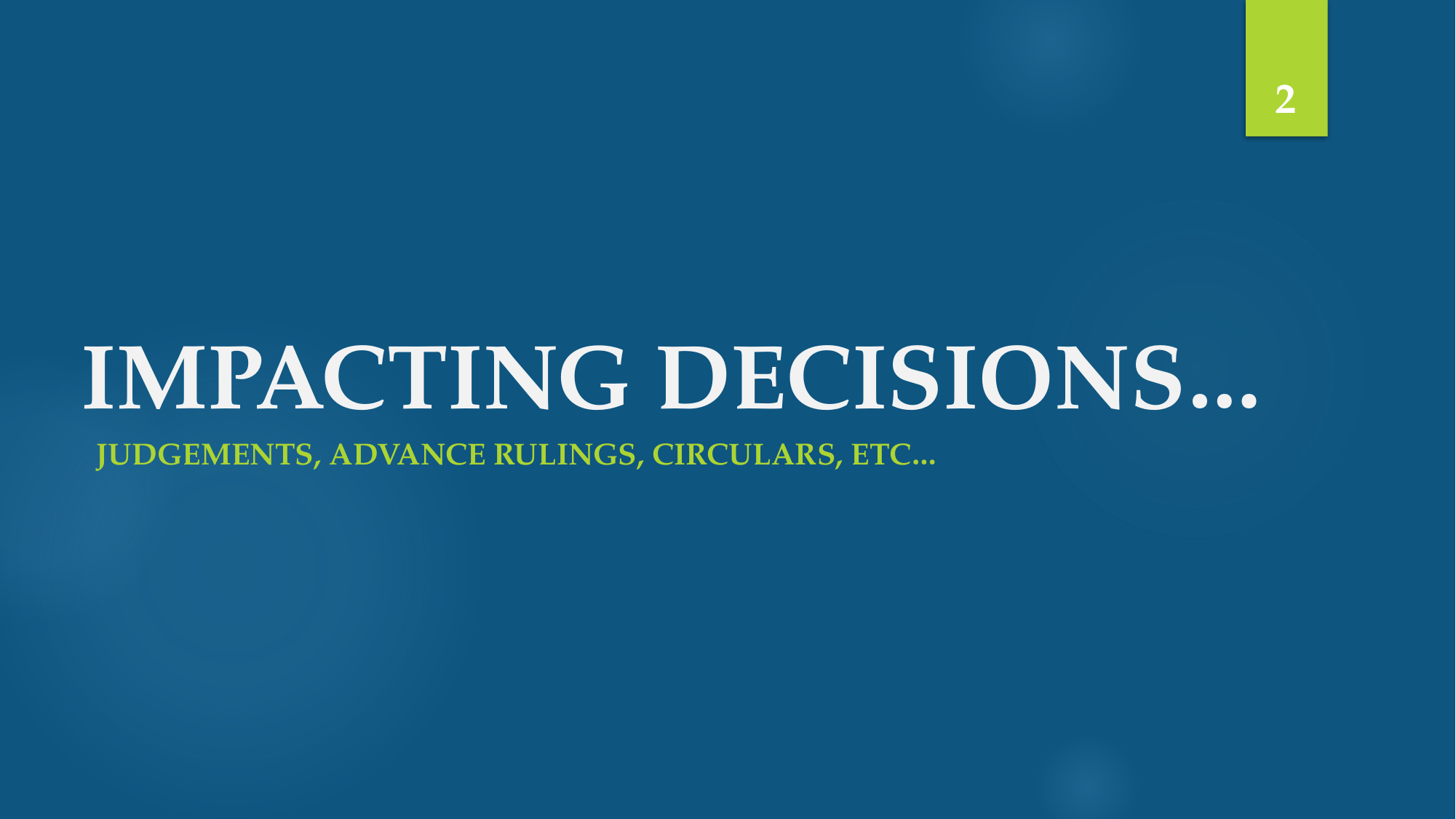

2
# IMPACTING DECISIONS…
JUDGEMENTS, ADVANCE RULINGS, CIRCULARS, ETC…